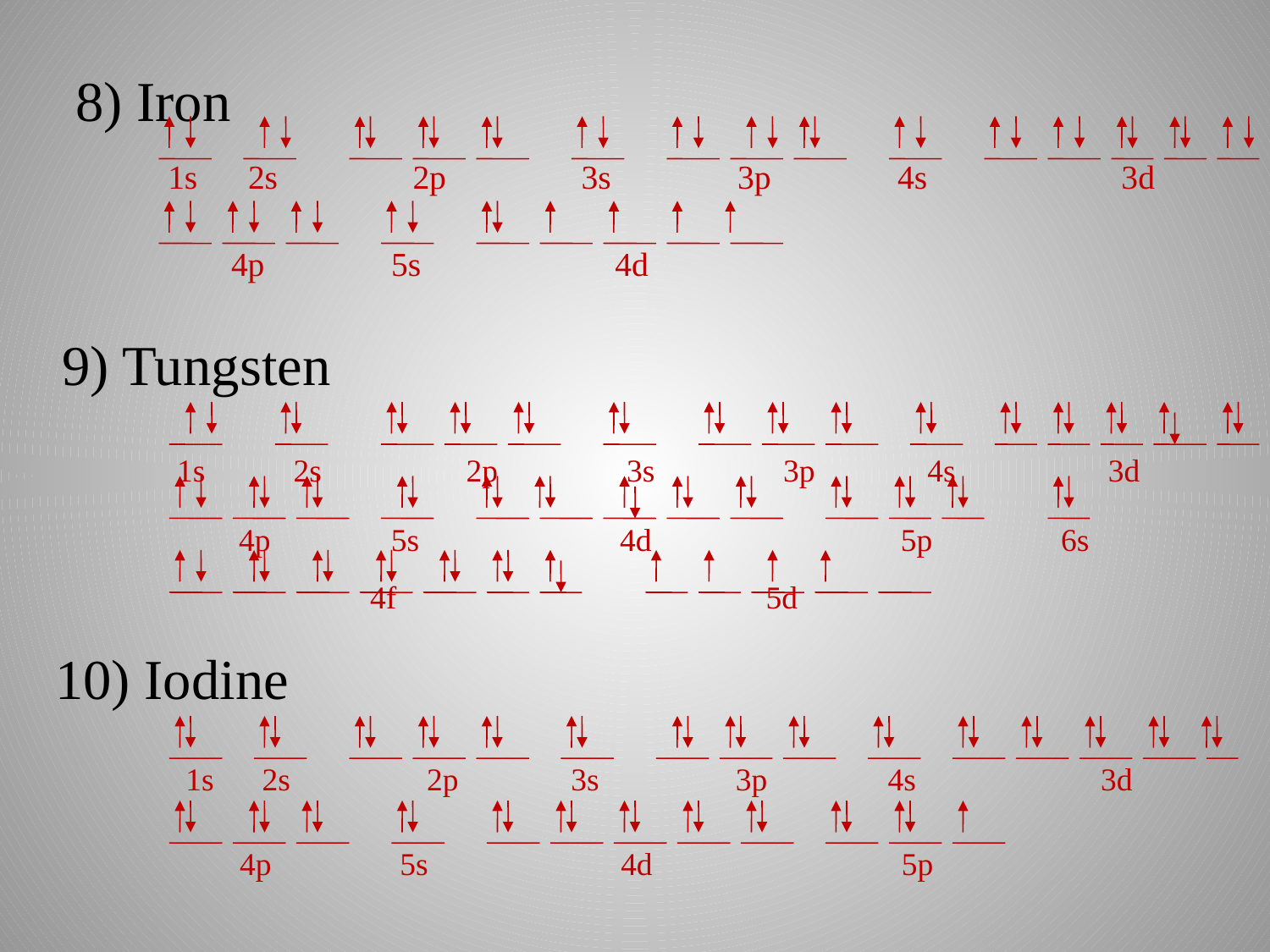

8) Iron

1s      2s                2p                3s               3p               4s                       3d

4p               5s                       4d

9) Tungsten

1s           2s                  2p                3s                3p              4s                   3d

4p               5s                         4d                               5p                6s

4f                                              5d

10) Iodine

1s      2s                 2p              3s                 3p               4s                       3d

4p                5s                        4d                               5p